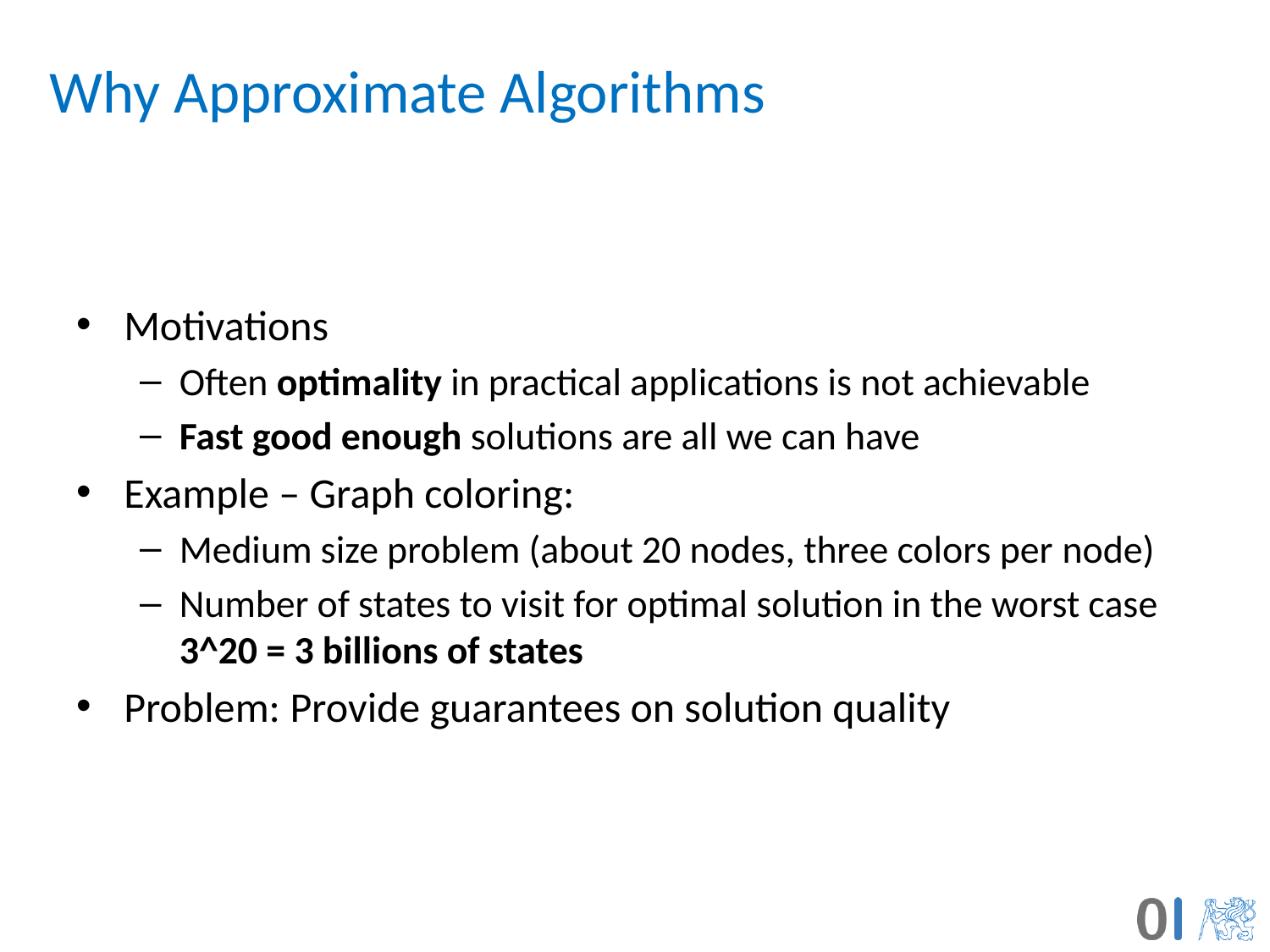

# Why Approximate Algorithms
Motivations
Often optimality in practical applications is not achievable
Fast good enough solutions are all we can have
Example – Graph coloring:
Medium size problem (about 20 nodes, three colors per node)
Number of states to visit for optimal solution in the worst case 3^20 = 3 billions of states
Problem: Provide guarantees on solution quality